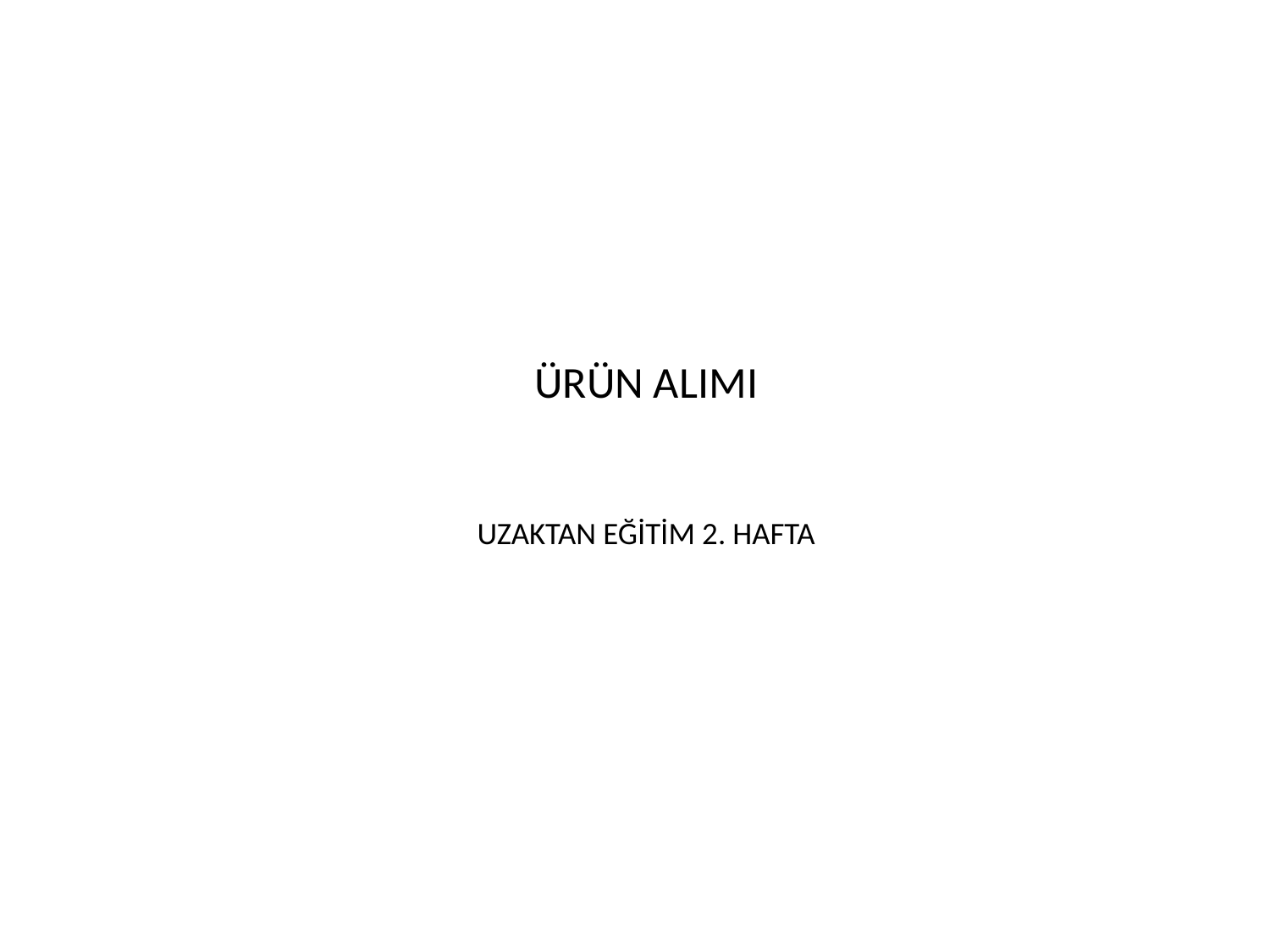

# ÜRÜN ALIMI UZAKTAN EĞİTİM 2. HAFTA